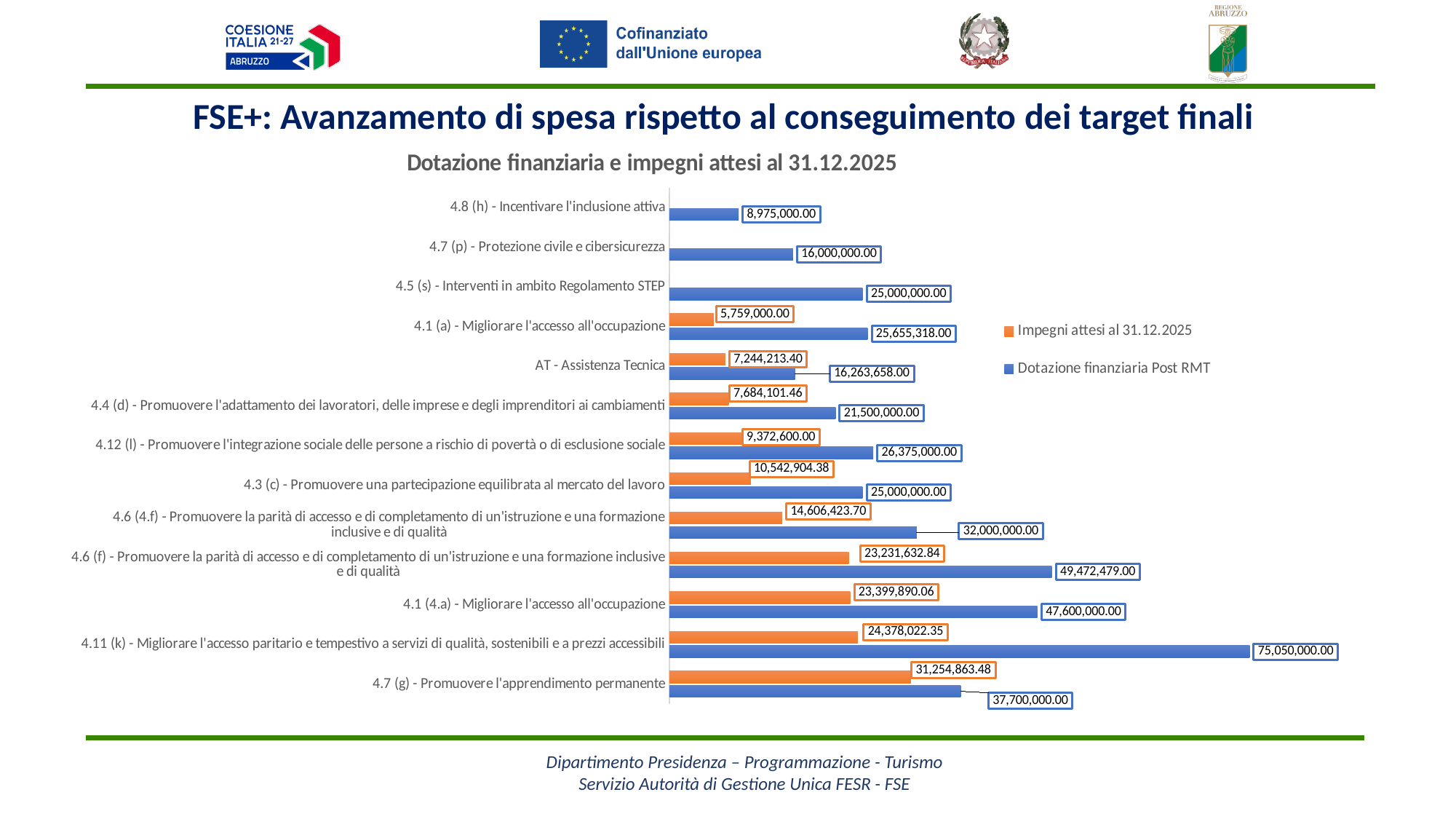

FSE+: Avanzamento di spesa rispetto al conseguimento dei target finali

### Chart: Dotazione finanziaria e impegni attesi al 31.12.2025

| Category | Dotazione finanziaria Post RMT | Impegni attesi al 31.12.2025 |
|---|---|---|
| 4.7 (g) - Promuovere l'apprendimento permanente | 37700000.0 | 31254863.48 |
| 4.11 (k) - Migliorare l'accesso paritario e tempestivo a servizi di qualità, sostenibili e a prezzi accessibili | 75050000.0 | 24378022.35 |
| 4.1 (4.a) - Migliorare l'accesso all'occupazione | 47600000.0 | 23399890.06 |
| 4.6 (f) - Promuovere la parità di accesso e di completamento di un'istruzione e una formazione inclusive e di qualità | 49472479.0 | 23231632.84 |
| 4.6 (4.f) - Promuovere la parità di accesso e di completamento di un'istruzione e una formazione inclusive e di qualità | 32000000.0 | 14606423.7 |
| 4.3 (c) - Promuovere una partecipazione equilibrata al mercato del lavoro | 25000000.0 | 10542904.38 |
| 4.12 (l) - Promuovere l'integrazione sociale delle persone a rischio di povertà o di esclusione sociale | 26375000.0 | 9372600.0 |
| 4.4 (d) - Promuovere l'adattamento dei lavoratori, delle imprese e degli imprenditori ai cambiamenti | 21500000.0 | 7684101.46 |
| AT - Assistenza Tecnica | 16263658.0 | 7244213.4 |
| 4.1 (a) - Migliorare l'accesso all'occupazione | 25655318.0 | 5759000.0 |
| 4.5 (s) - Interventi in ambito Regolamento STEP | 25000000.0 | 0.0 |
| 4.7 (p) - Protezione civile e cibersicurezza | 16000000.0 | 0.0 |
| 4.8 (h) - Incentivare l'inclusione attiva | 8975000.0 | 0.0 |